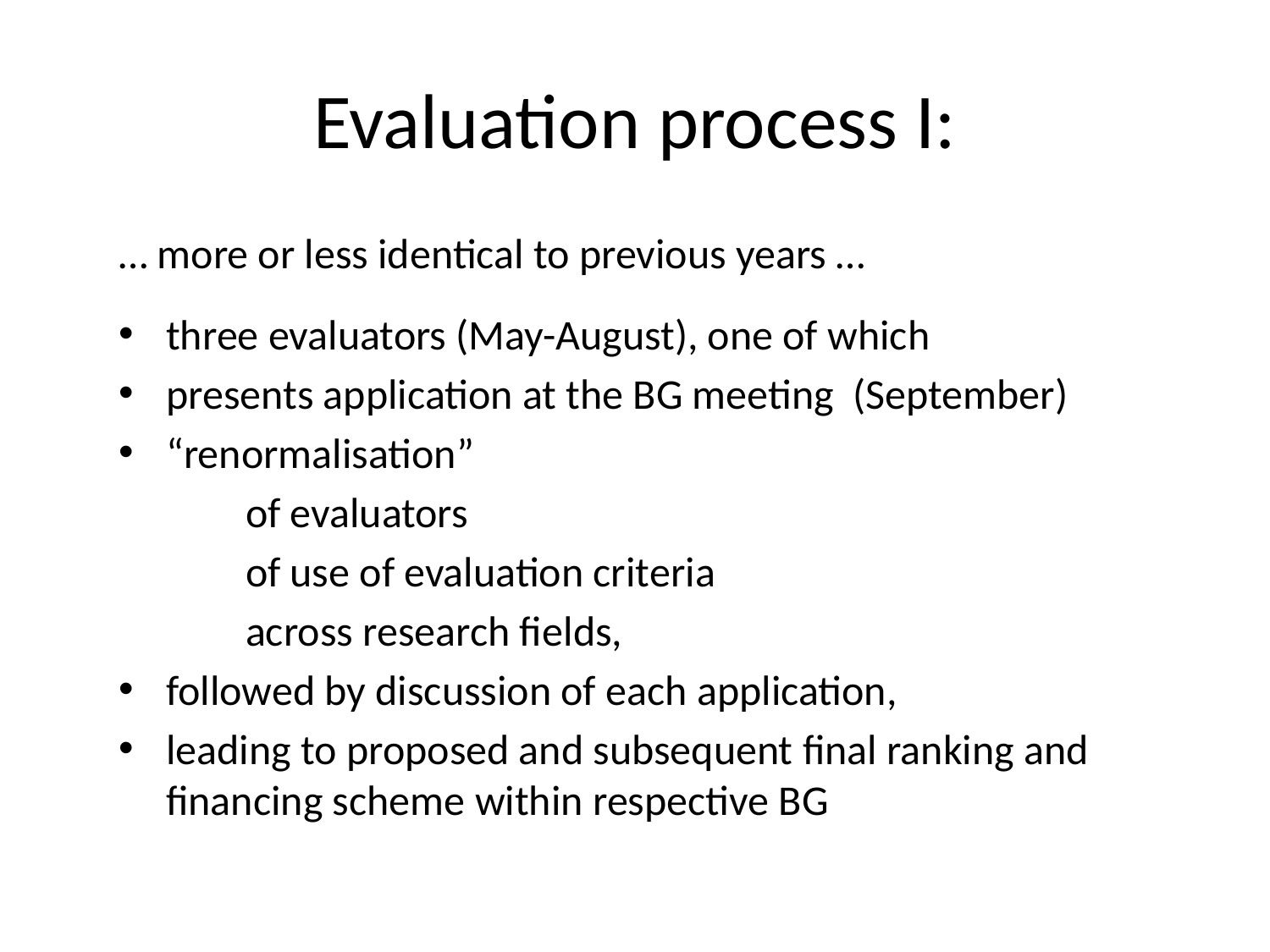

# Evaluation process I:

… more or less identical to previous years …

three evaluators (May-August), one of which
presents application at the BG meeting  (September)
“renormalisation”
	of evaluators
	of use of evaluation criteria
	across research fields,
followed by discussion of each application,
leading to proposed and subsequent final ranking and financing scheme within respective BG